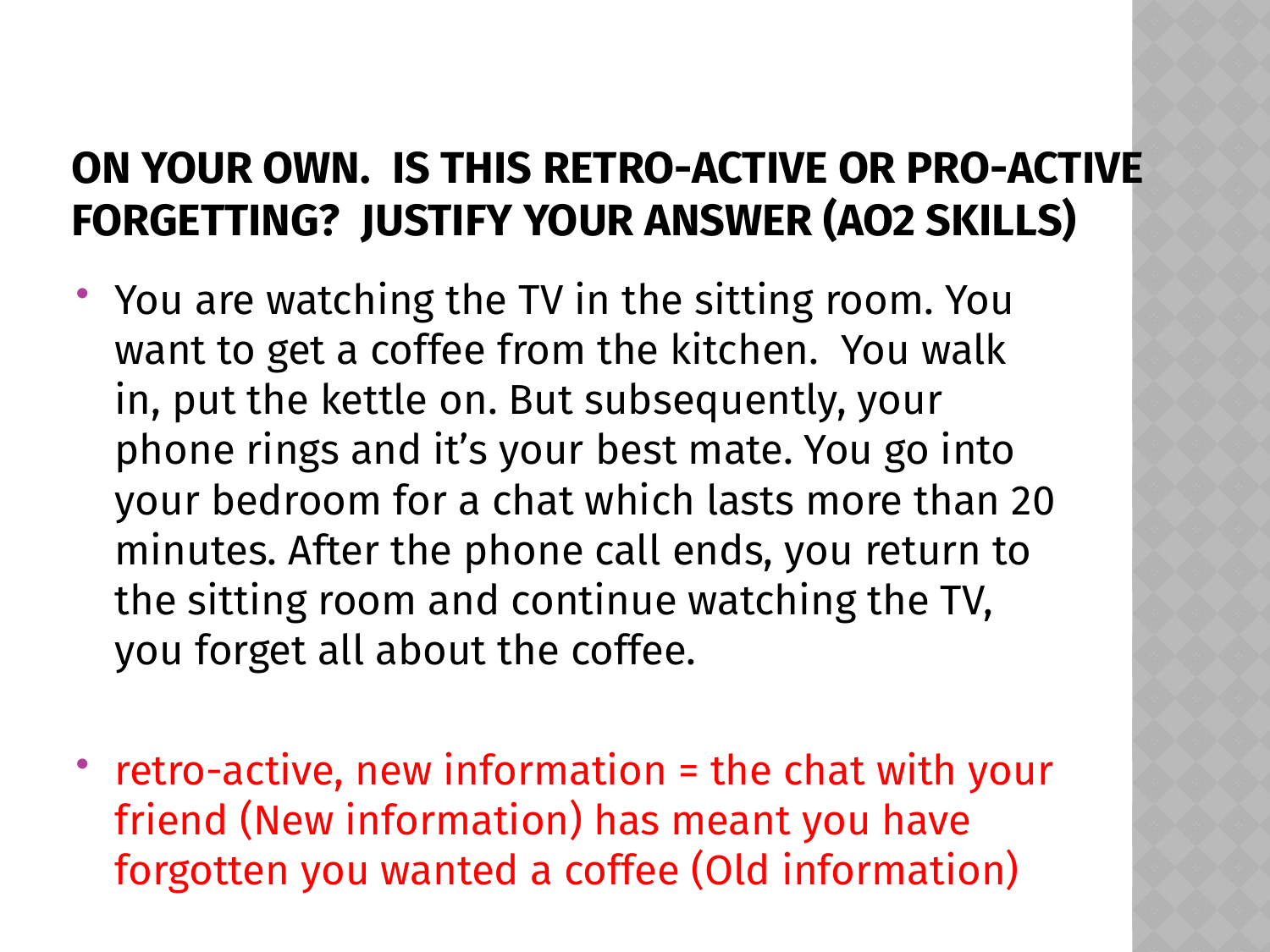

# On your own.  Is this retro-active or pro-active forgetting?  Justify your answer (AO2 skills)
You are watching the TV in the sitting room. You want to get a coffee from the kitchen.  You walk in, put the kettle on. But subsequently, your phone rings and it’s your best mate. You go into your bedroom for a chat which lasts more than 20 minutes. After the phone call ends, you return to the sitting room and continue watching the TV, you forget all about the coffee.

retro-active, new information = the chat with your friend (New information) has meant you have forgotten you wanted a coffee (Old information)